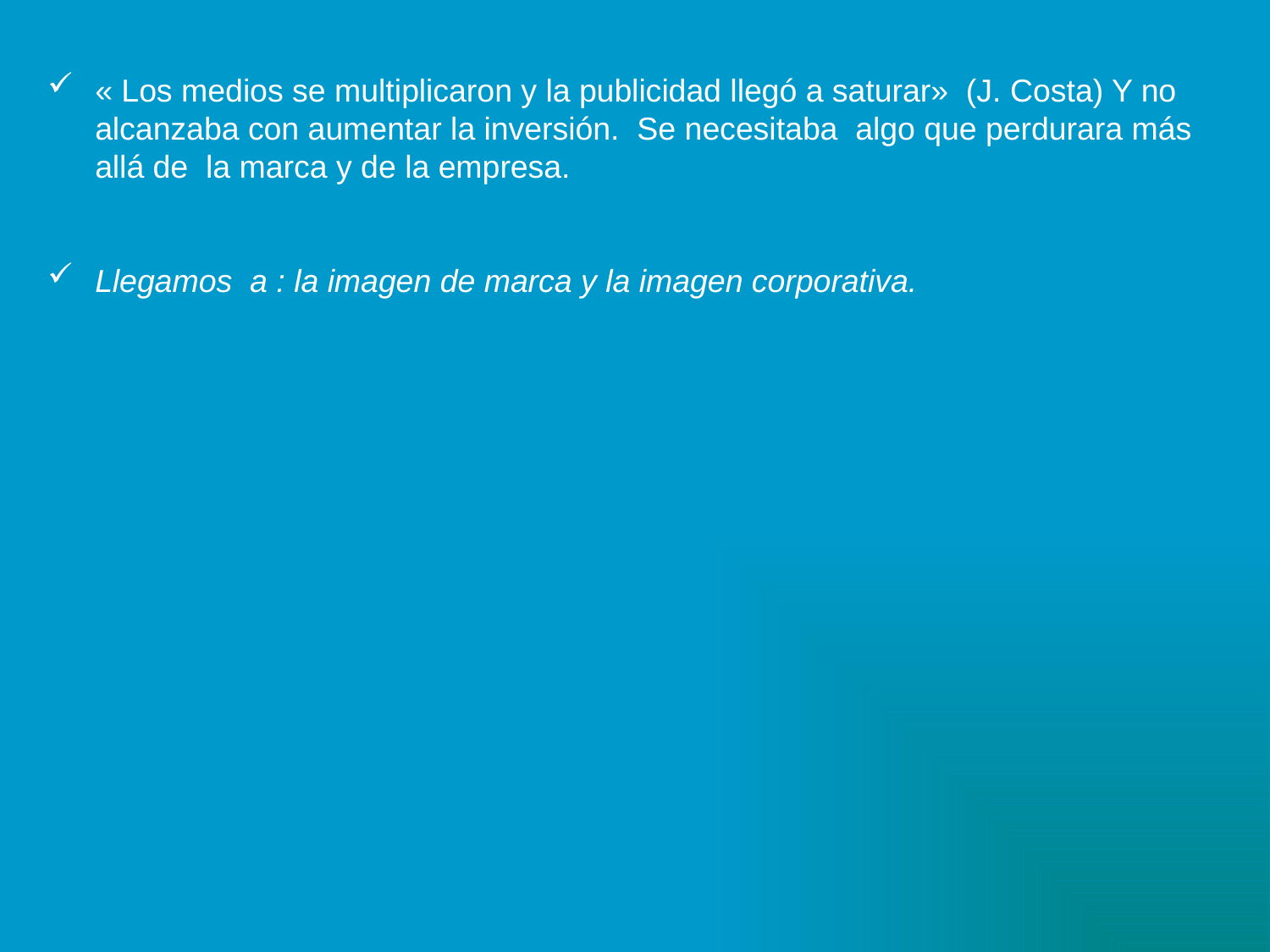

« Los medios se multiplicaron y la publicidad llegó a saturar»  (J. Costa) Y no alcanzaba con aumentar la inversión.  Se necesitaba  algo que perdurara más allá de  la marca y de la empresa.

Llegamos  a : la imagen de marca y la imagen corporativa.